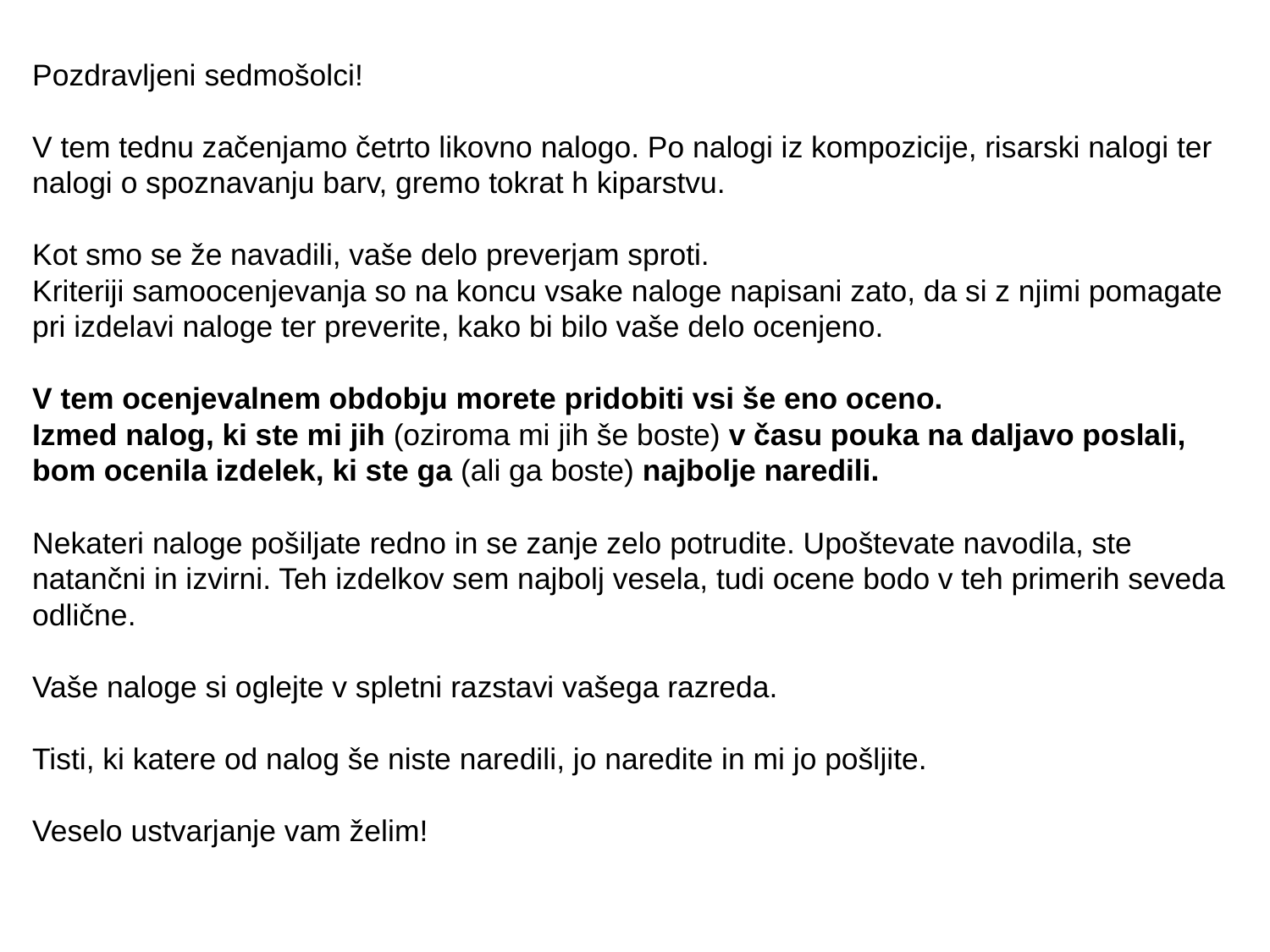

Pozdravljeni sedmošolci!

V tem tednu začenjamo četrto likovno nalogo. Po nalogi iz kompozicije, risarski nalogi ter nalogi o spoznavanju barv, gremo tokrat h kiparstvu.

Kot smo se že navadili, vaše delo preverjam sproti.
Kriteriji samoocenjevanja so na koncu vsake naloge napisani zato, da si z njimi pomagate pri izdelavi naloge ter preverite, kako bi bilo vaše delo ocenjeno.

V tem ocenjevalnem obdobju morete pridobiti vsi še eno oceno.
Izmed nalog, ki ste mi jih (oziroma mi jih še boste) v času pouka na daljavo poslali, bom ocenila izdelek, ki ste ga (ali ga boste) najbolje naredili.

Nekateri naloge pošiljate redno in se zanje zelo potrudite. Upoštevate navodila, ste natančni in izvirni. Teh izdelkov sem najbolj vesela, tudi ocene bodo v teh primerih seveda odlične.

Vaše naloge si oglejte v spletni razstavi vašega razreda.

Tisti, ki katere od nalog še niste naredili, jo naredite in mi jo pošljite.

Veselo ustvarjanje vam želim!